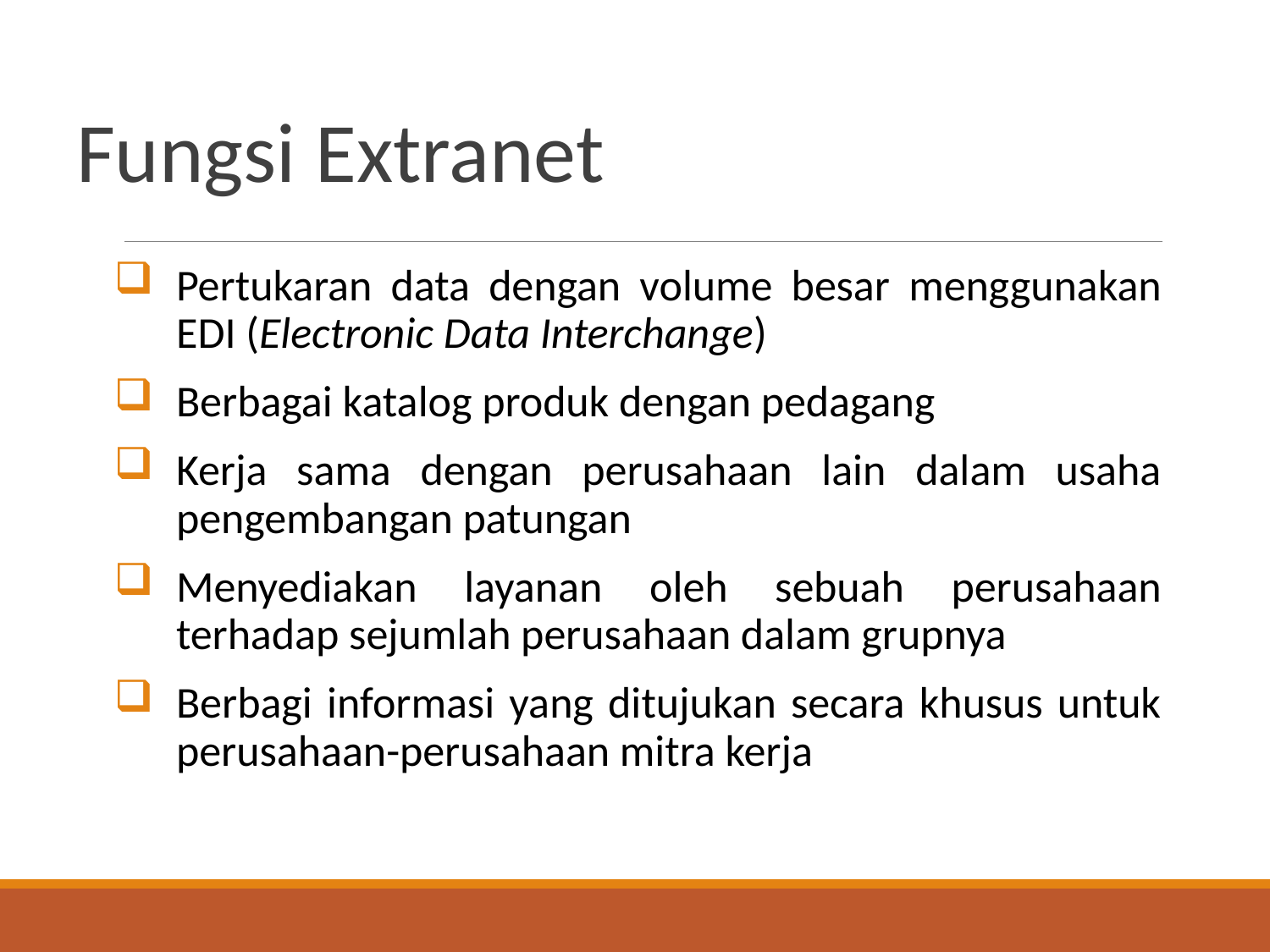

# Fungsi Extranet
Pertukaran data dengan volume besar menggunakan EDI (Electronic Data Interchange)
Berbagai katalog produk dengan pedagang
Kerja sama dengan perusahaan lain dalam usaha pengembangan patungan
Menyediakan layanan oleh sebuah perusahaan terhadap sejumlah perusahaan dalam grupnya
Berbagi informasi yang ditujukan secara khusus untuk perusahaan-perusahaan mitra kerja